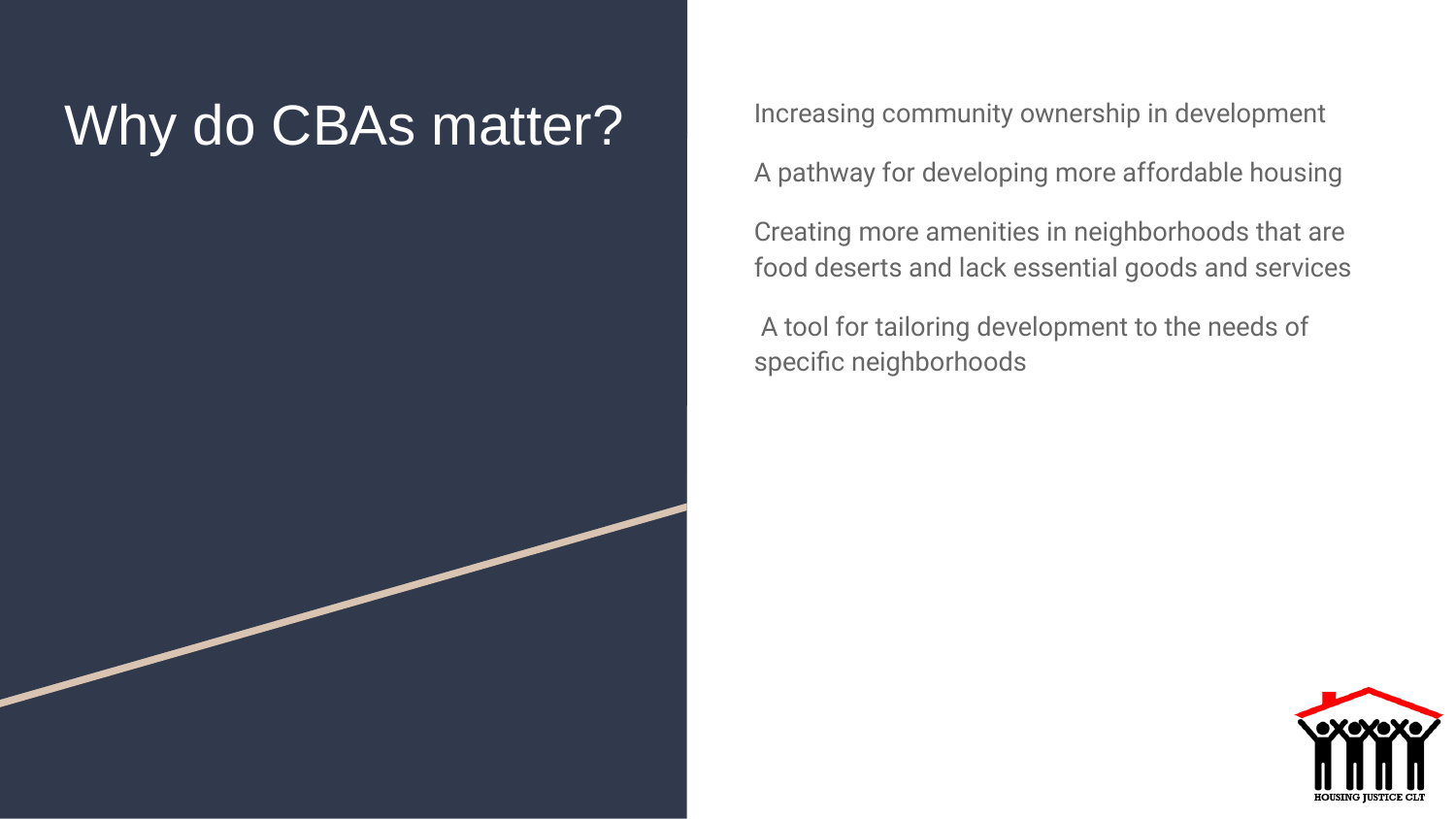

# Why do CBAs matter?
Increasing community ownership in development
A pathway for developing more affordable housing
Creating more amenities in neighborhoods that are food deserts and lack essential goods and services
 A tool for tailoring development to the needs of specific neighborhoods